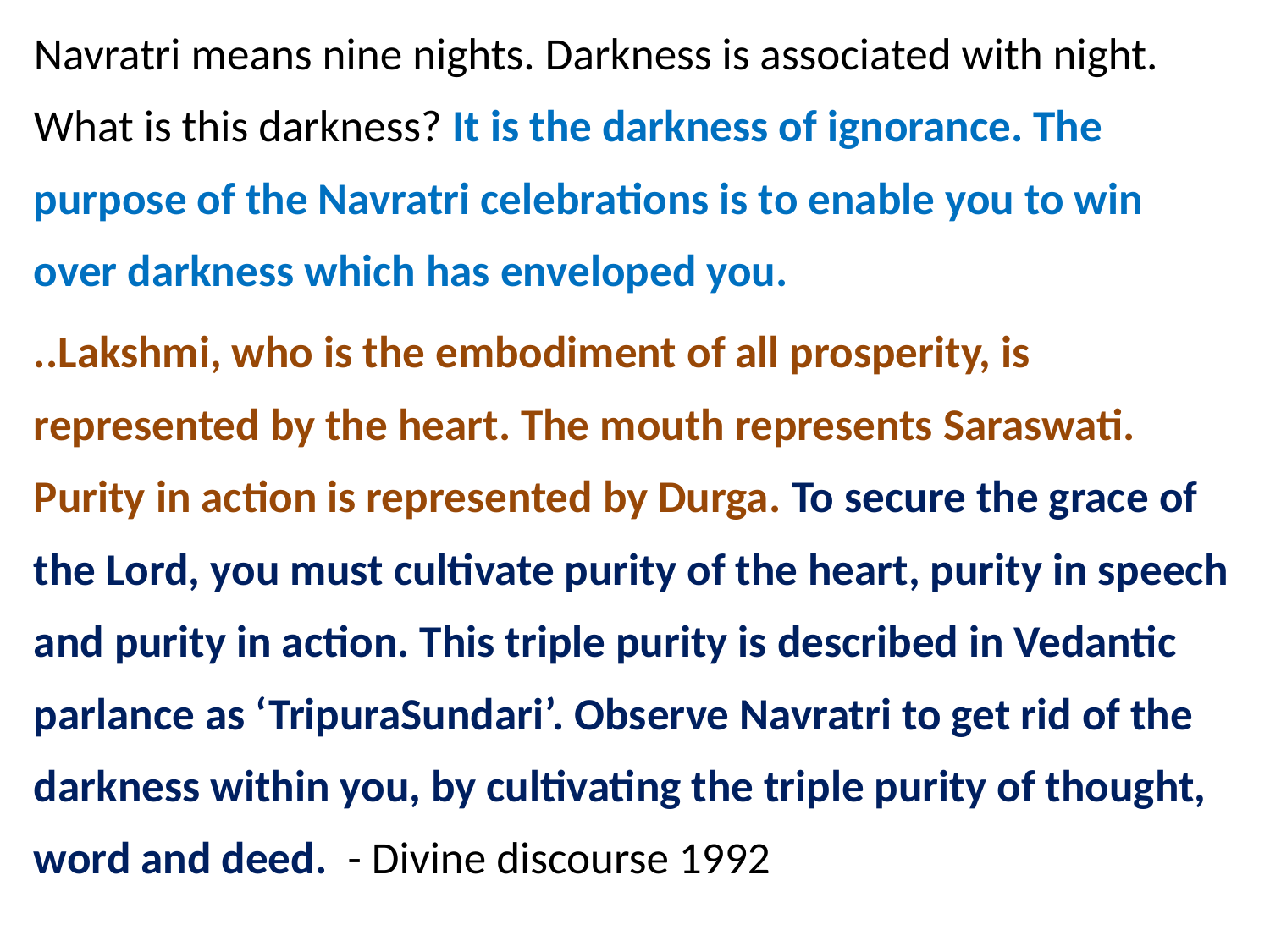

Navratri means nine nights. Darkness is associated with night. What is this darkness? It is the darkness of ignorance. The purpose of the Navratri celebrations is to enable you to win over darkness which has enveloped you.
..Lakshmi, who is the embodiment of all prosperity, is represented by the heart. The mouth represents Saraswati. Purity in action is represented by Durga. To secure the grace of the Lord, you must cultivate purity of the heart, purity in speech and purity in action. This triple purity is described in Vedantic parlance as ‘TripuraSundari’. Observe Navratri to get rid of the darkness within you, by cultivating the triple purity of thought, word and deed.  - Divine discourse 1992